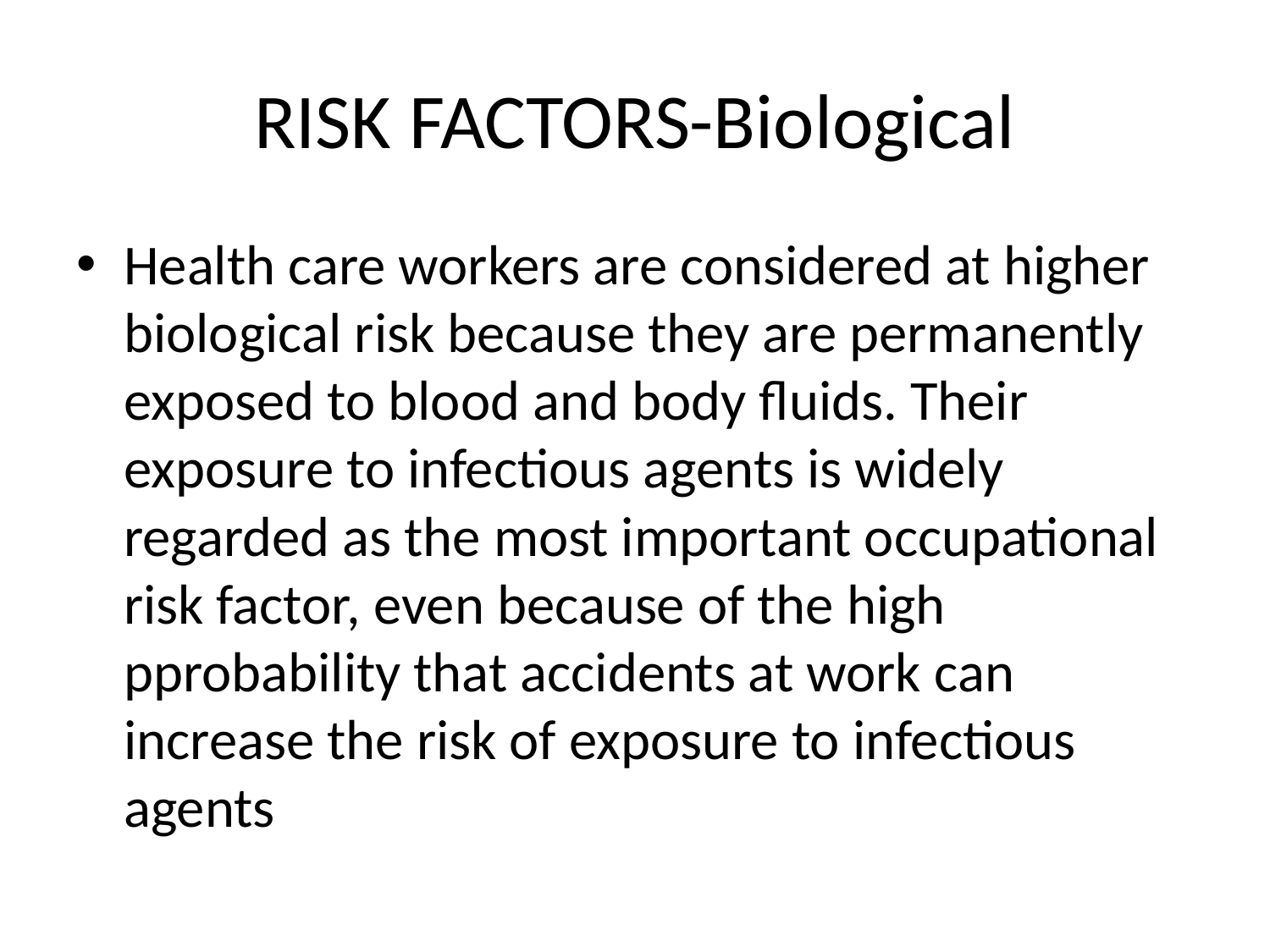

# RISK FACTORS-Biological
Health care workers are considered at higher biological risk because they are permanently exposed to blood and body fluids. Their exposure to infectious agents is widely regarded as the most important occupational risk factor, even because of the high pprobability that accidents at work can increase the risk of exposure to infectious agents